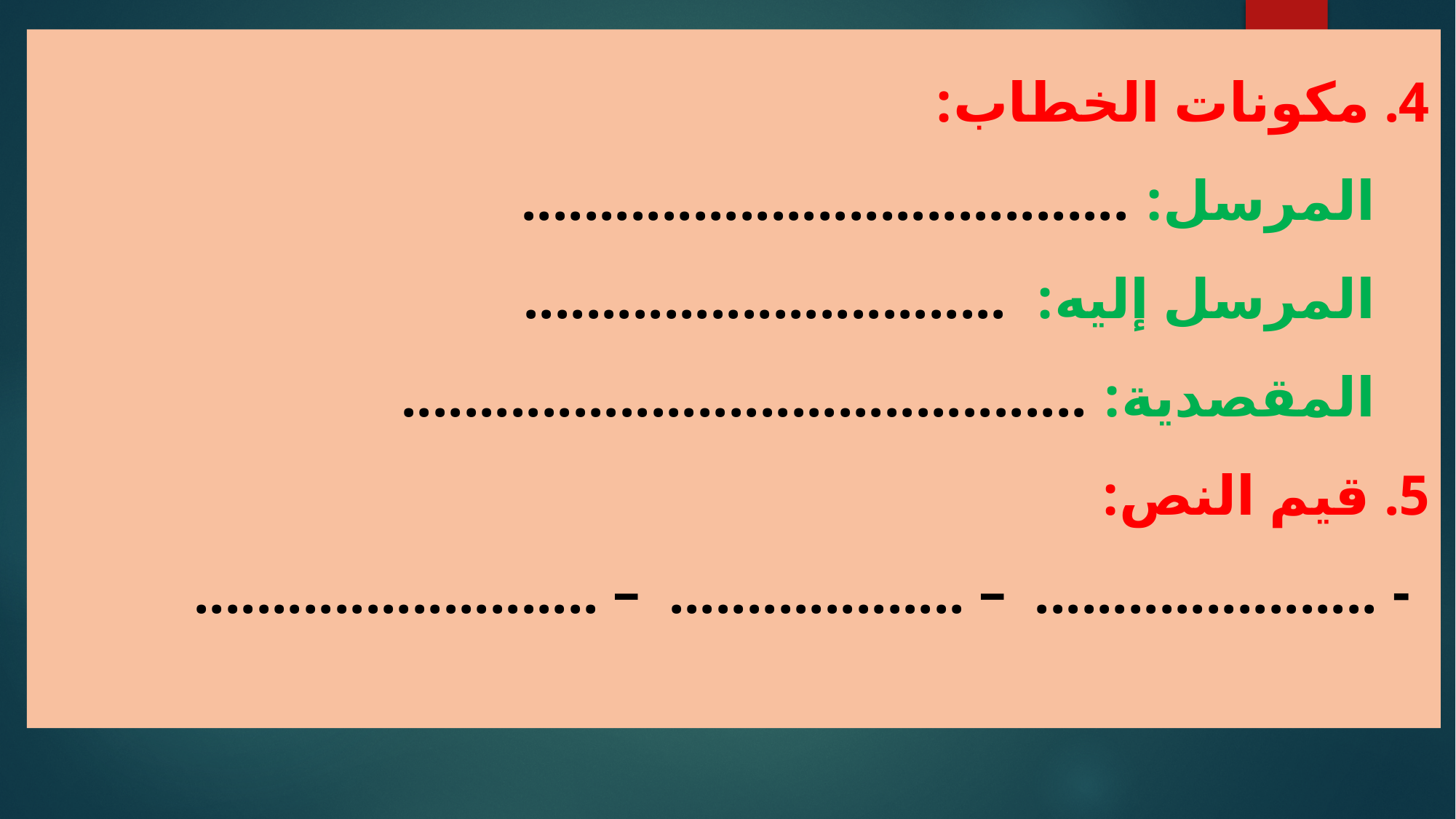

4. مكونات الخطاب:
المرسل: .......................................
المرسل إليه:  ...............................
المقصدية: ............................................
5. قيم النص:
 - ......................  – ...................  – ..........................